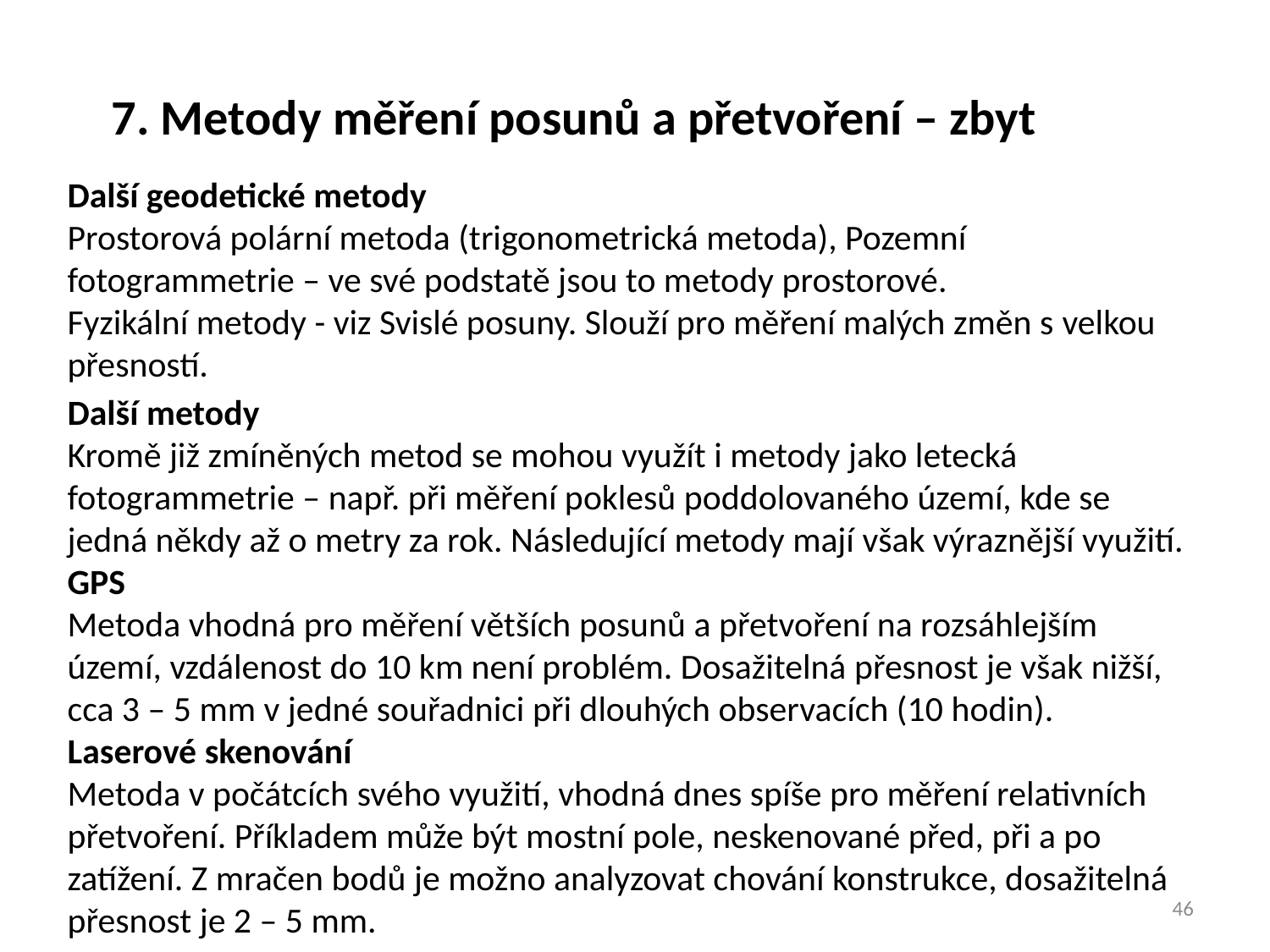

7. Metody měření posunů a přetvoření – zbyt
Další geodetické metody
Prostorová polární metoda (trigonometrická metoda), Pozemní fotogrammetrie – ve své podstatě jsou to metody prostorové.
Fyzikální metody - viz Svislé posuny. Slouží pro měření malých změn s velkou přesností.
Další metody
Kromě již zmíněných metod se mohou využít i metody jako letecká fotogrammetrie – např. při měření poklesů poddolovaného území, kde se jedná někdy až o metry za rok. Následující metody mají však výraznější využití.
GPS
Metoda vhodná pro měření větších posunů a přetvoření na rozsáhlejším území, vzdálenost do 10 km není problém. Dosažitelná přesnost je však nižší, cca 3 – 5 mm v jedné souřadnici při dlouhých observacích (10 hodin).
Laserové skenování
Metoda v počátcích svého využití, vhodná dnes spíše pro měření relativních přetvoření. Příkladem může být mostní pole, neskenované před, při a po zatížení. Z mračen bodů je možno analyzovat chování konstrukce, dosažitelná přesnost je 2 – 5 mm.
46